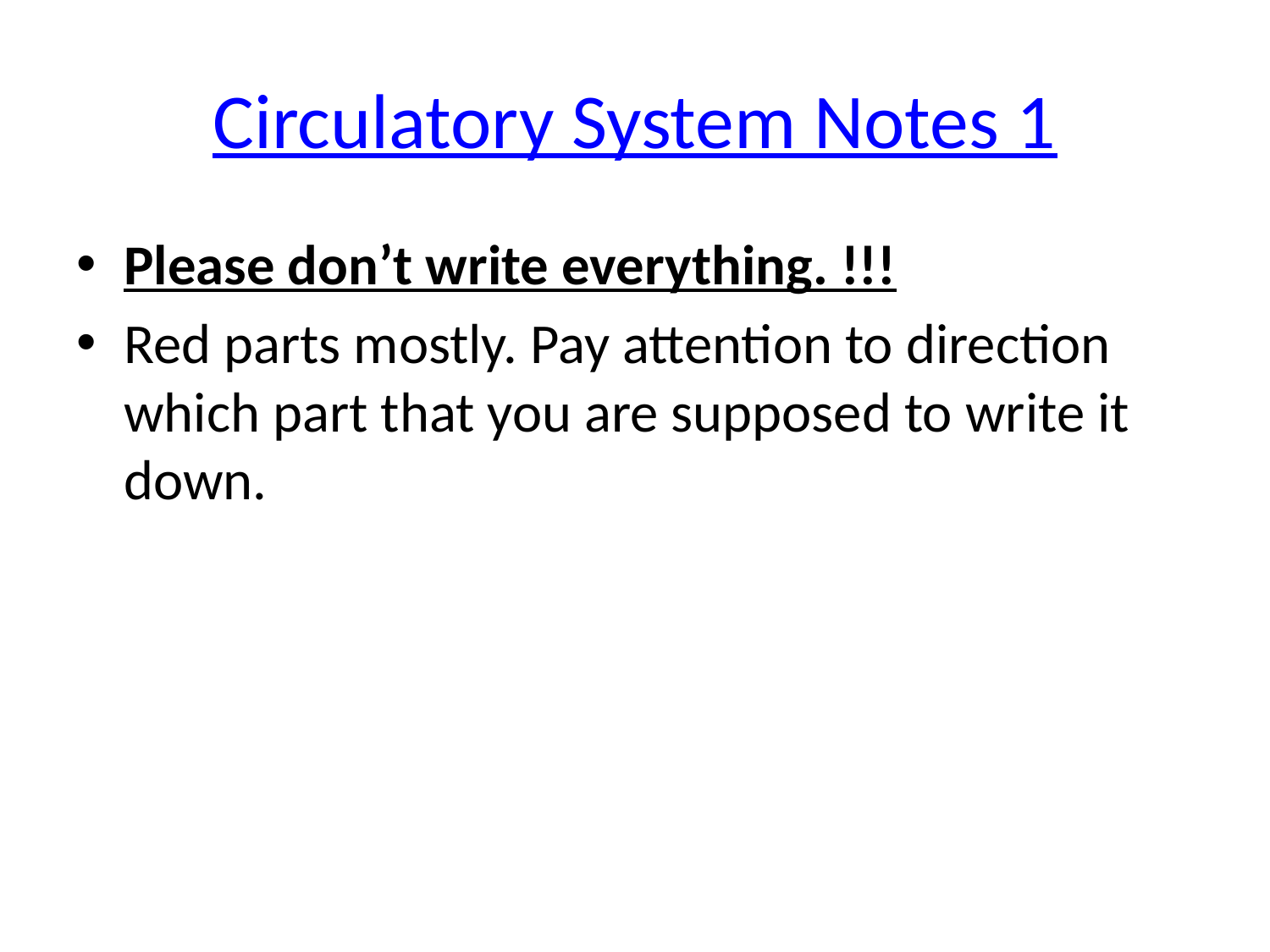

# Circulatory System Notes 1
Please don’t write everything. !!!
Red parts mostly. Pay attention to direction which part that you are supposed to write it down.